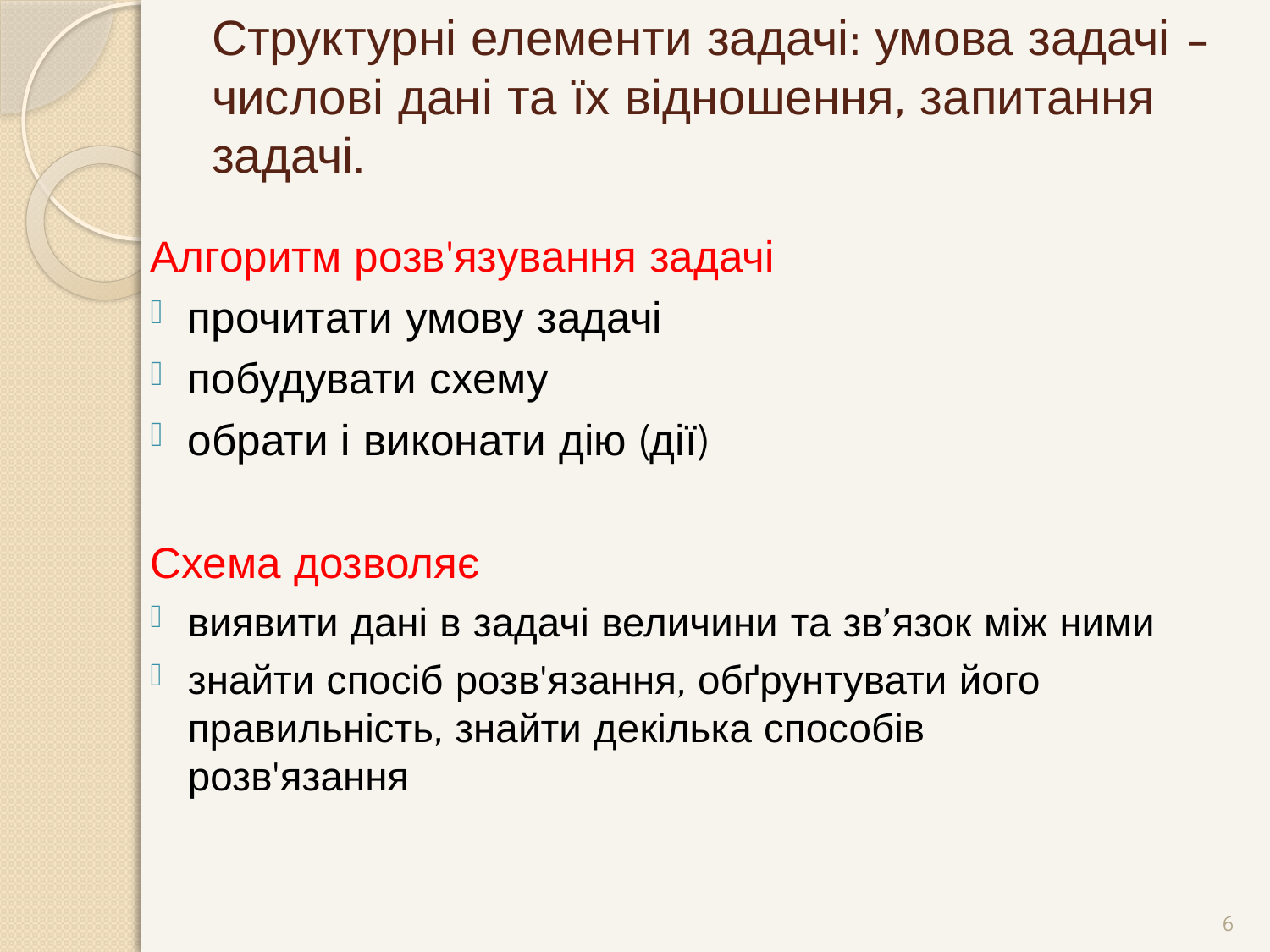

# Структурні елементи задачі: умова задачі – числові дані та їх відношення, запитання задачі.
Алгоритм розв'язування задачі
прочитати умову задачі
побудувати схему
обрати і виконати дію (дії)

Схема дозволяє
виявити дані в задачі величини та зв’язок між ними
знайти спосіб розв'язання, обґрунтувати його правильність, знайти декілька способів розв'язання

6